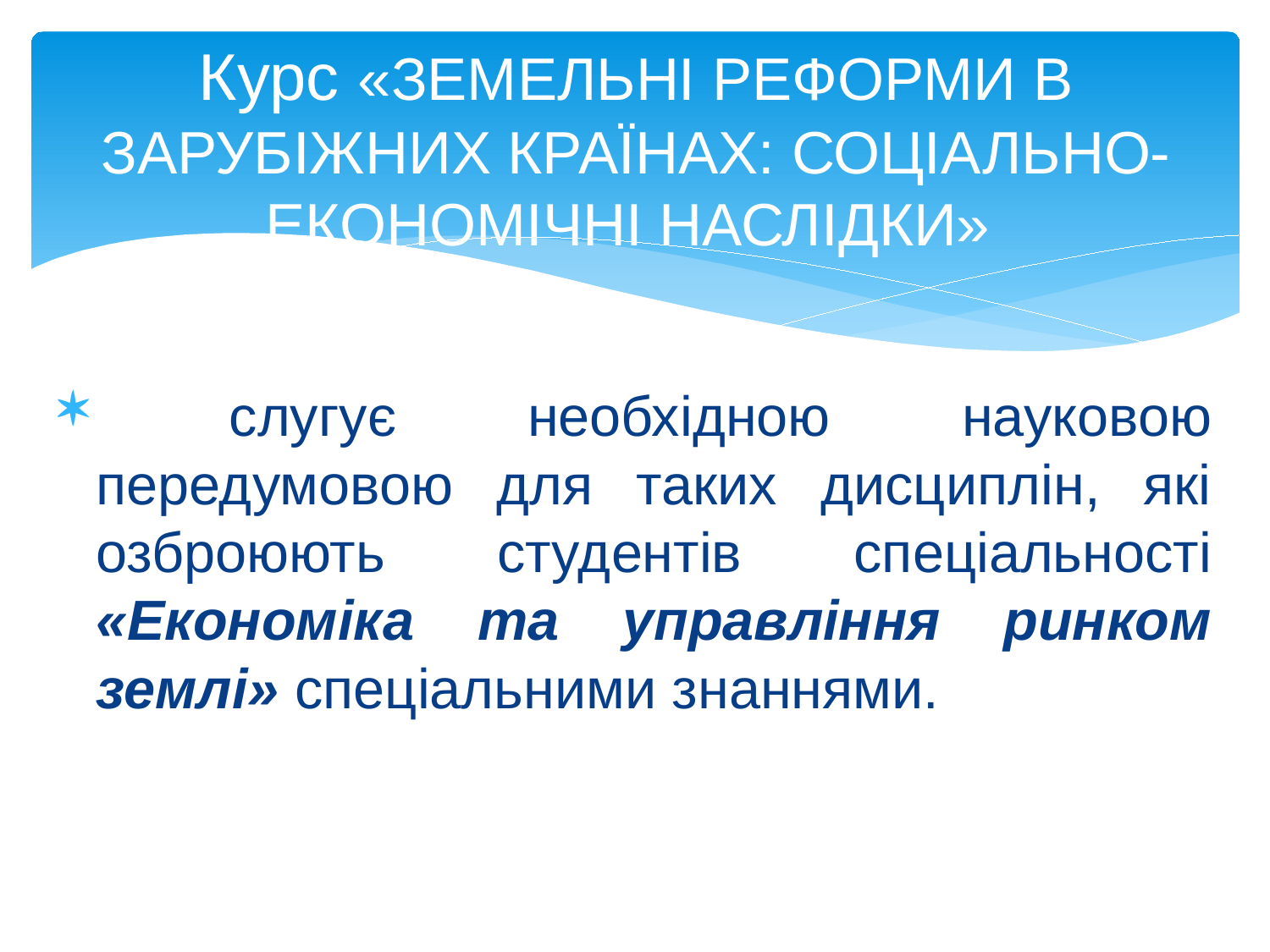

# Курс «ЗЕМЕЛЬНІ РЕФОРМИ В ЗАРУБІЖНИХ КРАЇНАХ: СОЦІАЛЬНО-ЕКОНОМІЧНІ НАСЛІДКИ»
 слугує необхідною науковою передумовою для таких дисциплін, які озброюють студентів спеціальності «Економіка та управління ринком землі» спеціальними знаннями.